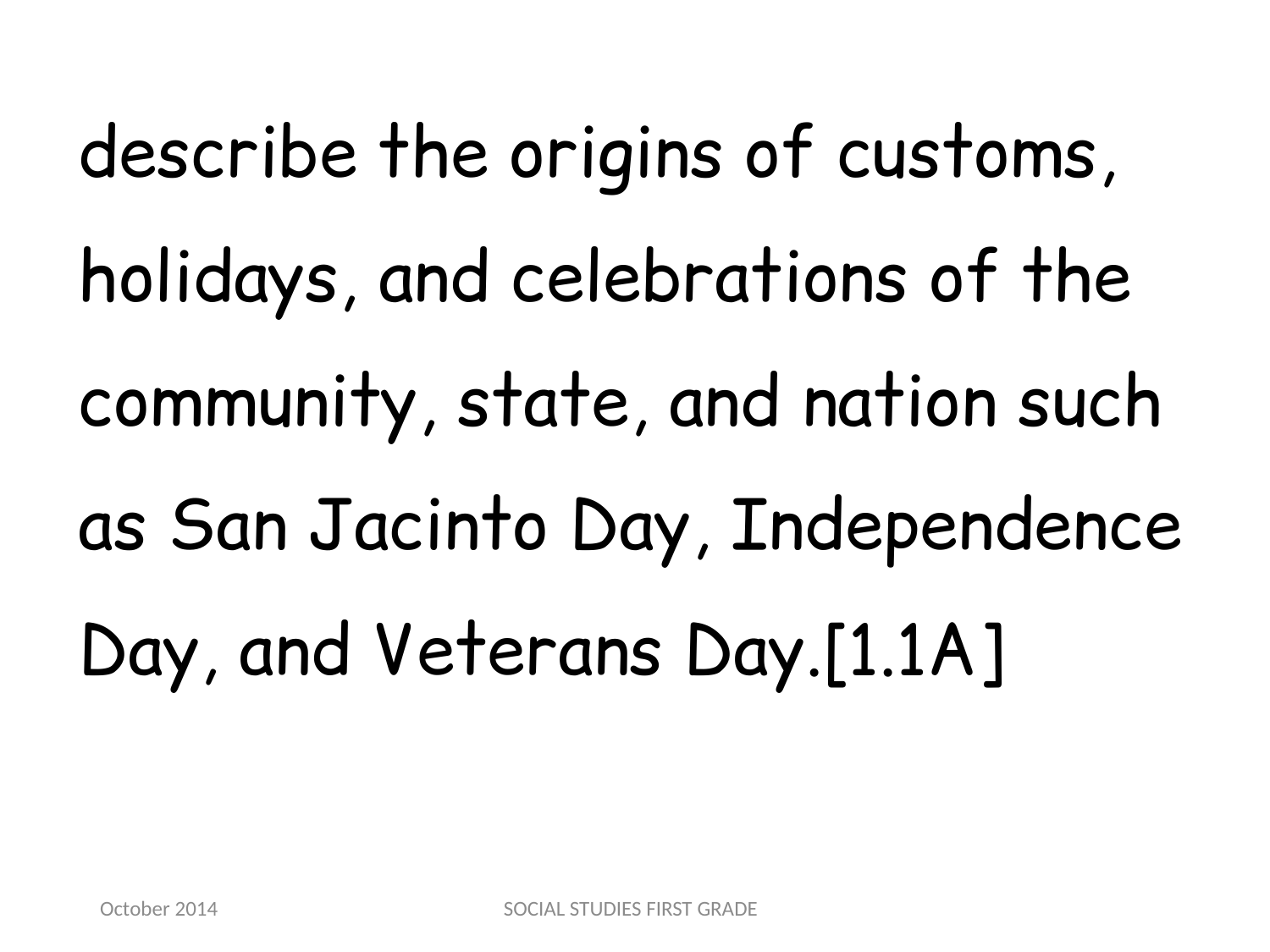

describe the origins of customs, holidays, and celebrations of the community, state, and nation such as San Jacinto Day, Independence Day, and Veterans Day.[1.1A]
October 2014
SOCIAL STUDIES FIRST GRADE